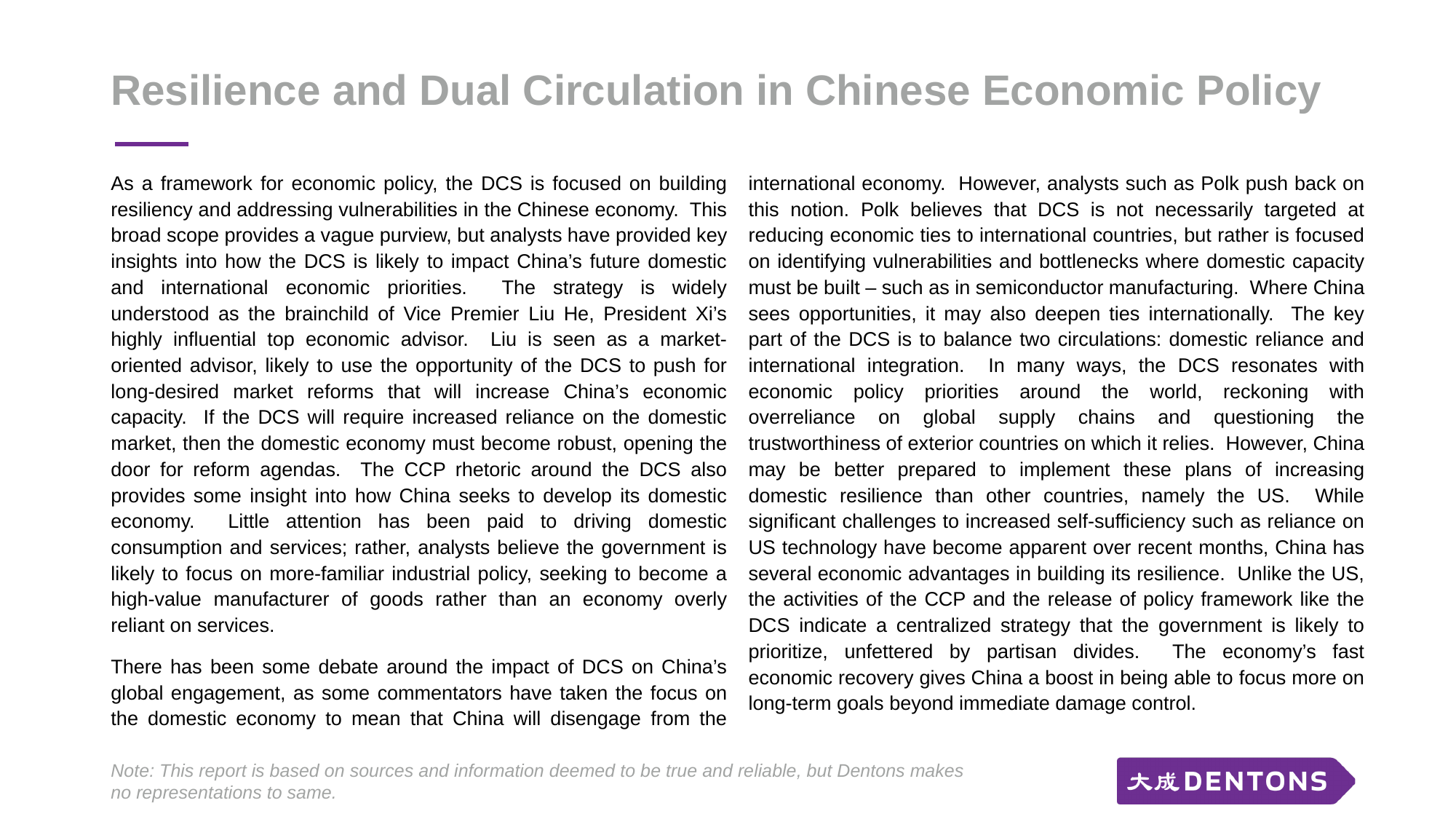

# Resilience and Dual Circulation in Chinese Economic Policy
As a framework for economic policy, the DCS is focused on building resiliency and addressing vulnerabilities in the Chinese economy.  This broad scope provides a vague purview, but analysts have provided key insights into how the DCS is likely to impact China’s future domestic and international economic priorities.  The strategy is widely understood as the brainchild of Vice Premier Liu He, President Xi’s highly influential top economic advisor.  Liu is seen as a market-oriented advisor, likely to use the opportunity of the DCS to push for long-desired market reforms that will increase China’s economic capacity.  If the DCS will require increased reliance on the domestic market, then the domestic economy must become robust, opening the door for reform agendas.  The CCP rhetoric around the DCS also provides some insight into how China seeks to develop its domestic economy.  Little attention has been paid to driving domestic consumption and services; rather, analysts believe the government is likely to focus on more-familiar industrial policy, seeking to become a high-value manufacturer of goods rather than an economy overly reliant on services.
There has been some debate around the impact of DCS on China’s global engagement, as some commentators have taken the focus on the domestic economy to mean that China will disengage from the international economy.  However, analysts such as Polk push back on this notion. Polk believes that DCS is not necessarily targeted at reducing economic ties to international countries, but rather is focused on identifying vulnerabilities and bottlenecks where domestic capacity must be built – such as in semiconductor manufacturing.  Where China sees opportunities, it may also deepen ties internationally.  The key part of the DCS is to balance two circulations: domestic reliance and international integration.  In many ways, the DCS resonates with economic policy priorities around the world, reckoning with overreliance on global supply chains and questioning the trustworthiness of exterior countries on which it relies.  However, China may be better prepared to implement these plans of increasing domestic resilience than other countries, namely the US.  While significant challenges to increased self-sufficiency such as reliance on US technology have become apparent over recent months, China has several economic advantages in building its resilience.  Unlike the US, the activities of the CCP and the release of policy framework like the DCS indicate a centralized strategy that the government is likely to prioritize, unfettered by partisan divides.  The economy’s fast economic recovery gives China a boost in being able to focus more on long-term goals beyond immediate damage control.
Note: This report is based on sources and information deemed to be true and reliable, but Dentons makes no representations to same.